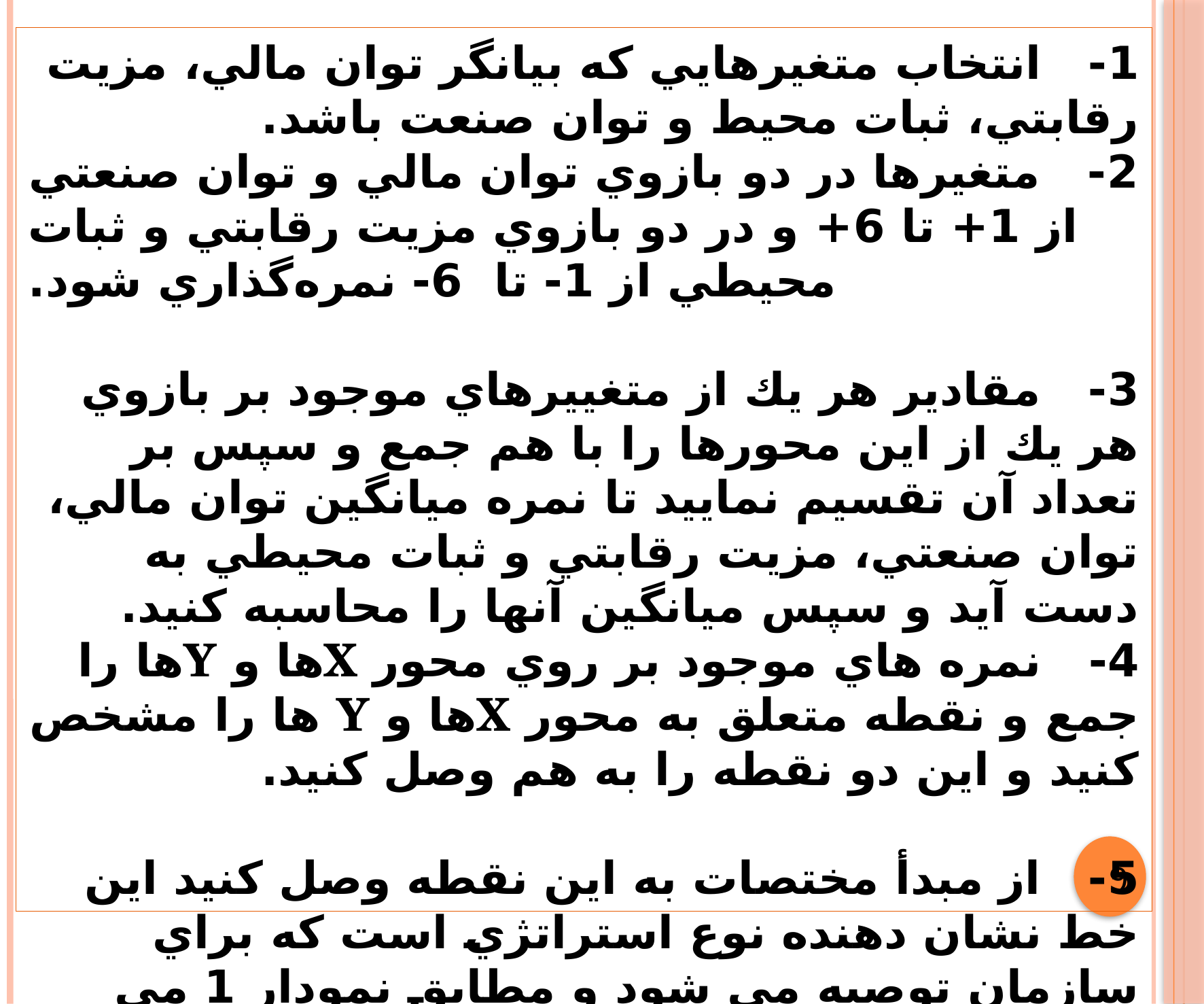

1-   انتخاب متغيرهايي كه بيانگر توان مالي، مزيت رقابتي، ثبات محيط و توان صنعت باشد.
2-   متغيرها در دو بازوي توان مالي و توان صنعتي از 1+ تا 6+ و در دو بازوي مزيت رقابتي و ثبات محيطي از 1- تا  6- نمره‌گذاري شود.

3-   مقادير هر يك از متغييرهاي موجود بر بازوي هر يك از اين محورها را با هم جمع و سپس بر تعداد آن تقسيم نماييد تا نمره ميانگين توان مالي، توان صنعتي، مزيت رقابتي و ثبات محيطي به دست آيد و سپس ميانگين آنها را محاسبه كنيد.
4-   نمره هاي موجود بر روي محور Xها و Yها را جمع و نقطه متعلق به محور Xها و Y ها را مشخص كنيد و اين دو نقطه را به هم وصل كنيد.

5-   از مبدأ مختصات به اين نقطه وصل كنيد اين خط نشان دهنده نوع استراتژي است كه براي سازمان توصيه مي شود و مطابق نمودار 1 مي باشد.(ديويد، 1379، ص 368 الي 37)

9